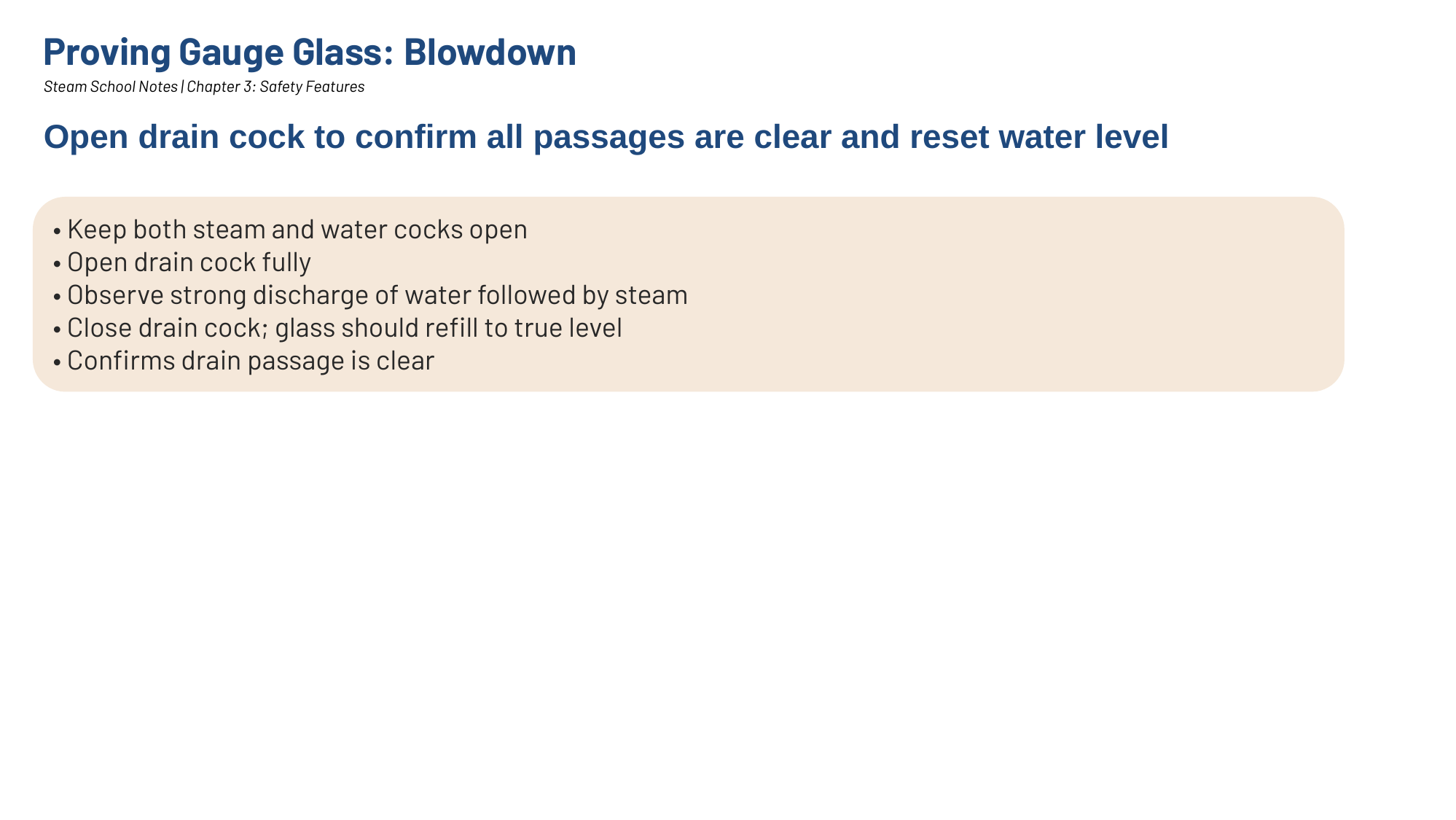

Proving Gauge Glass: Blowdown
Steam School Notes | Chapter 3: Safety Features
Open drain cock to confirm all passages are clear and reset water level
• Keep both steam and water cocks open
• Open drain cock fully
• Observe strong discharge of water followed by steam
• Close drain cock; glass should refill to true level
• Confirms drain passage is clear